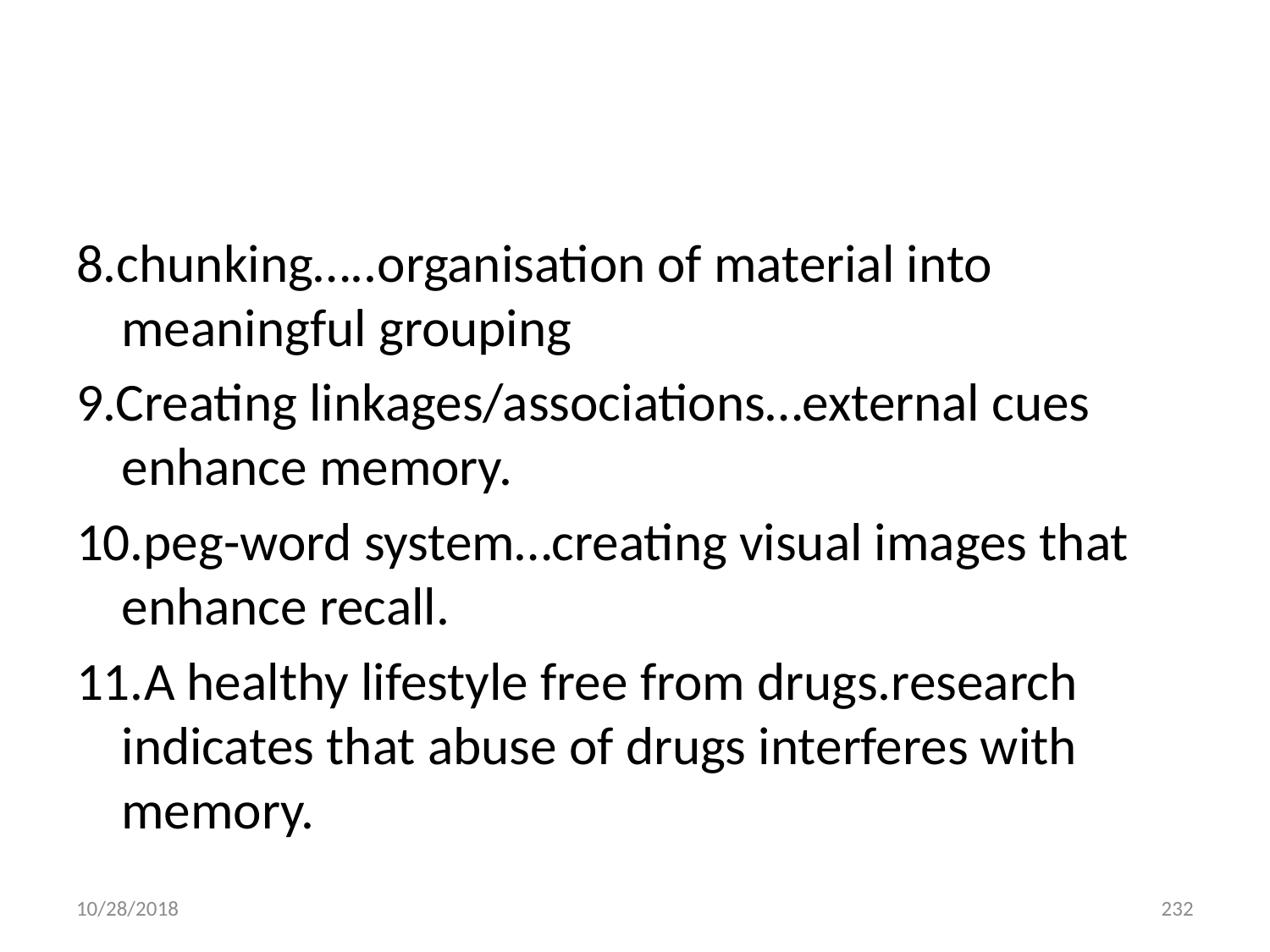

#
8.chunking…..organisation of material into meaningful grouping
9.Creating linkages/associations…external cues enhance memory.
10.peg-word system…creating visual images that enhance recall.
11.A healthy lifestyle free from drugs.research indicates that abuse of drugs interferes with memory.
10/28/2018
232